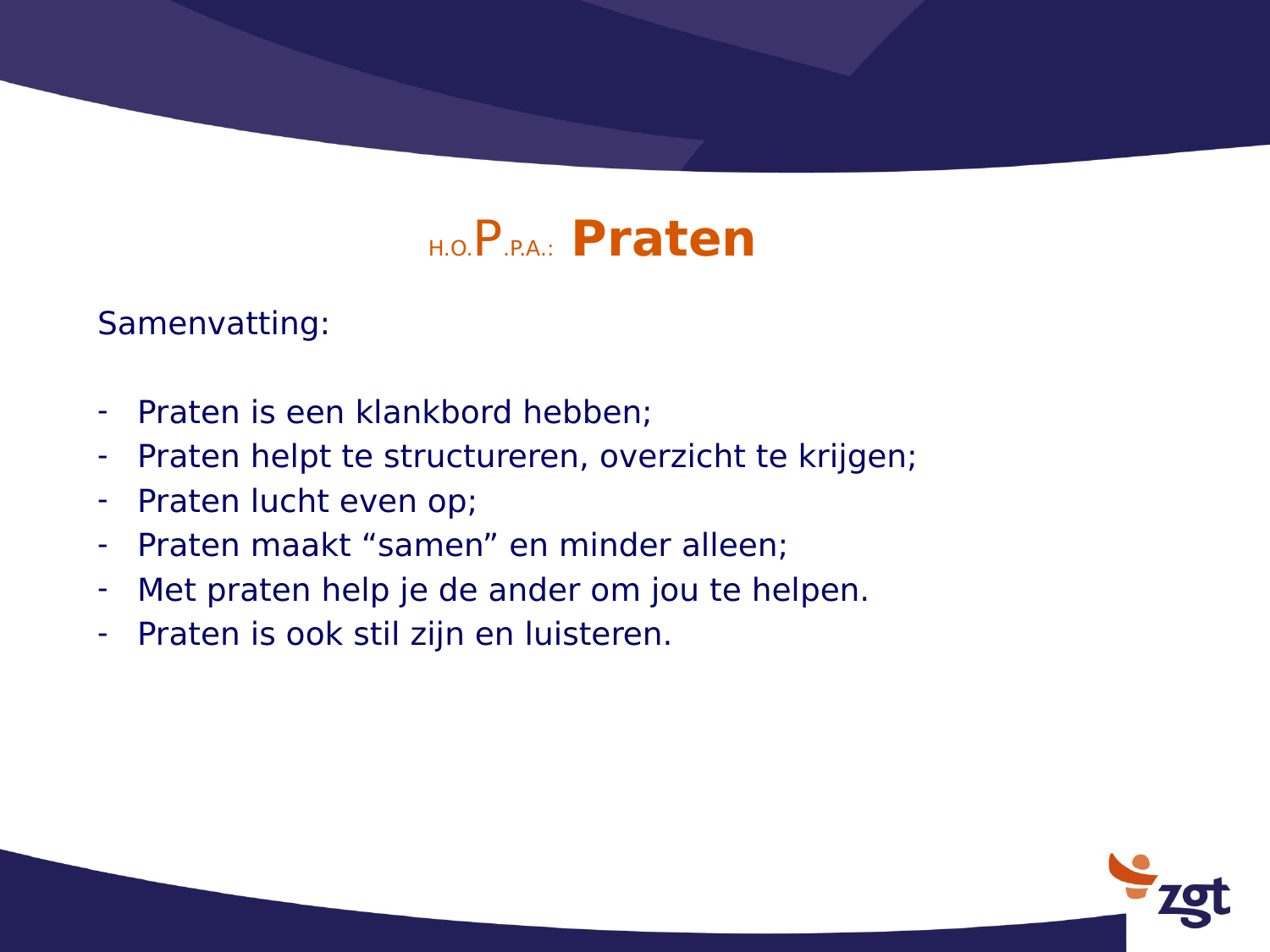

# H.O.P.P.A.: Praten
Samenvatting:

Praten is een klankbord hebben;
Praten helpt te structureren, overzicht te krijgen;
Praten lucht even op;
Praten maakt “samen” en minder alleen;
Met praten help je de ander om jou te helpen.
Praten is ook stil zijn en luisteren.